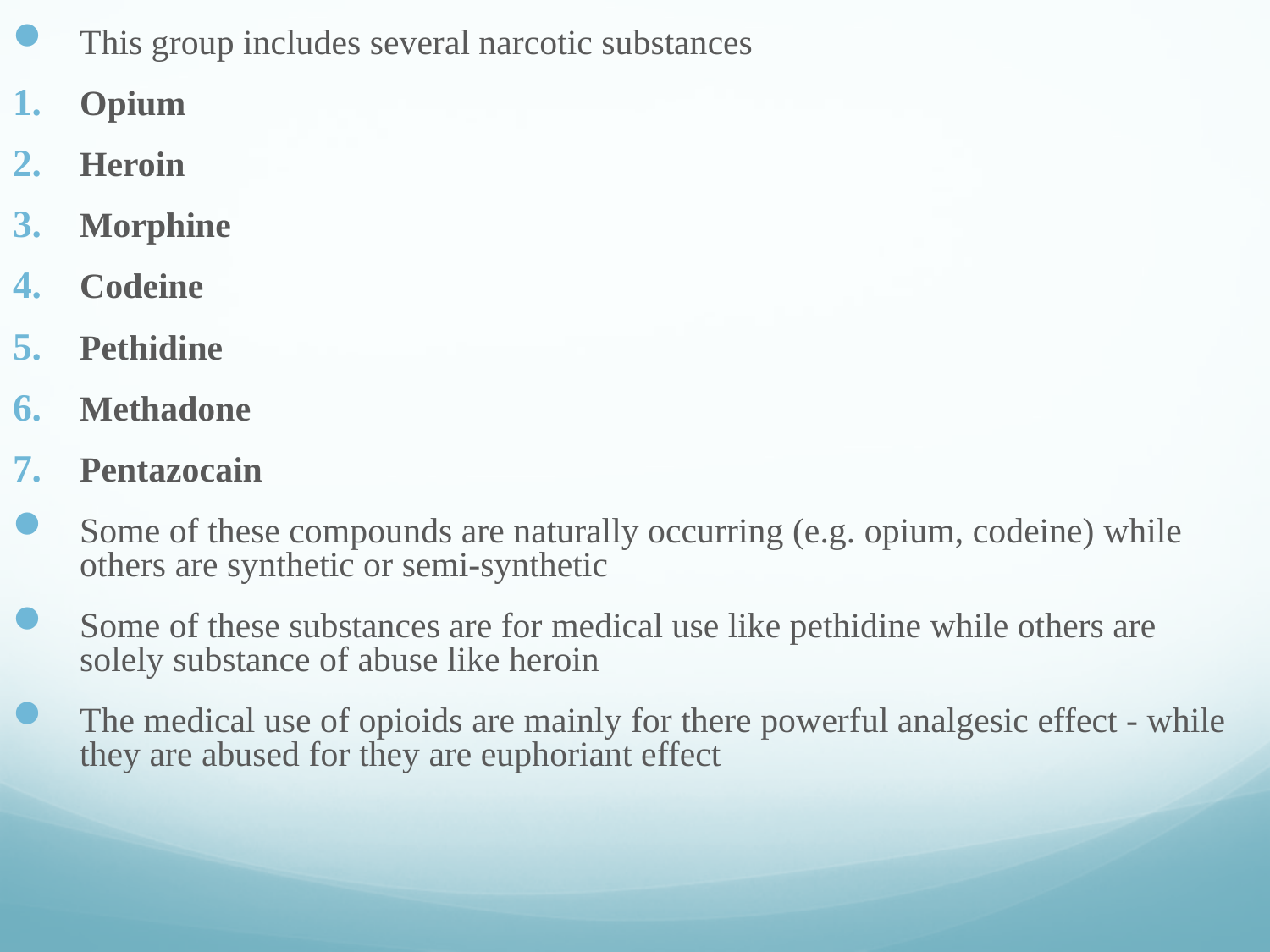

This group includes several narcotic substances
Opium
Heroin
Morphine
Codeine
Pethidine
Methadone
Pentazocain
Some of these compounds are naturally occurring (e.g. opium, codeine) while others are synthetic or semi-synthetic
Some of these substances are for medical use like pethidine while others are solely substance of abuse like heroin
The medical use of opioids are mainly for there powerful analgesic effect - while they are abused for they are euphoriant effect